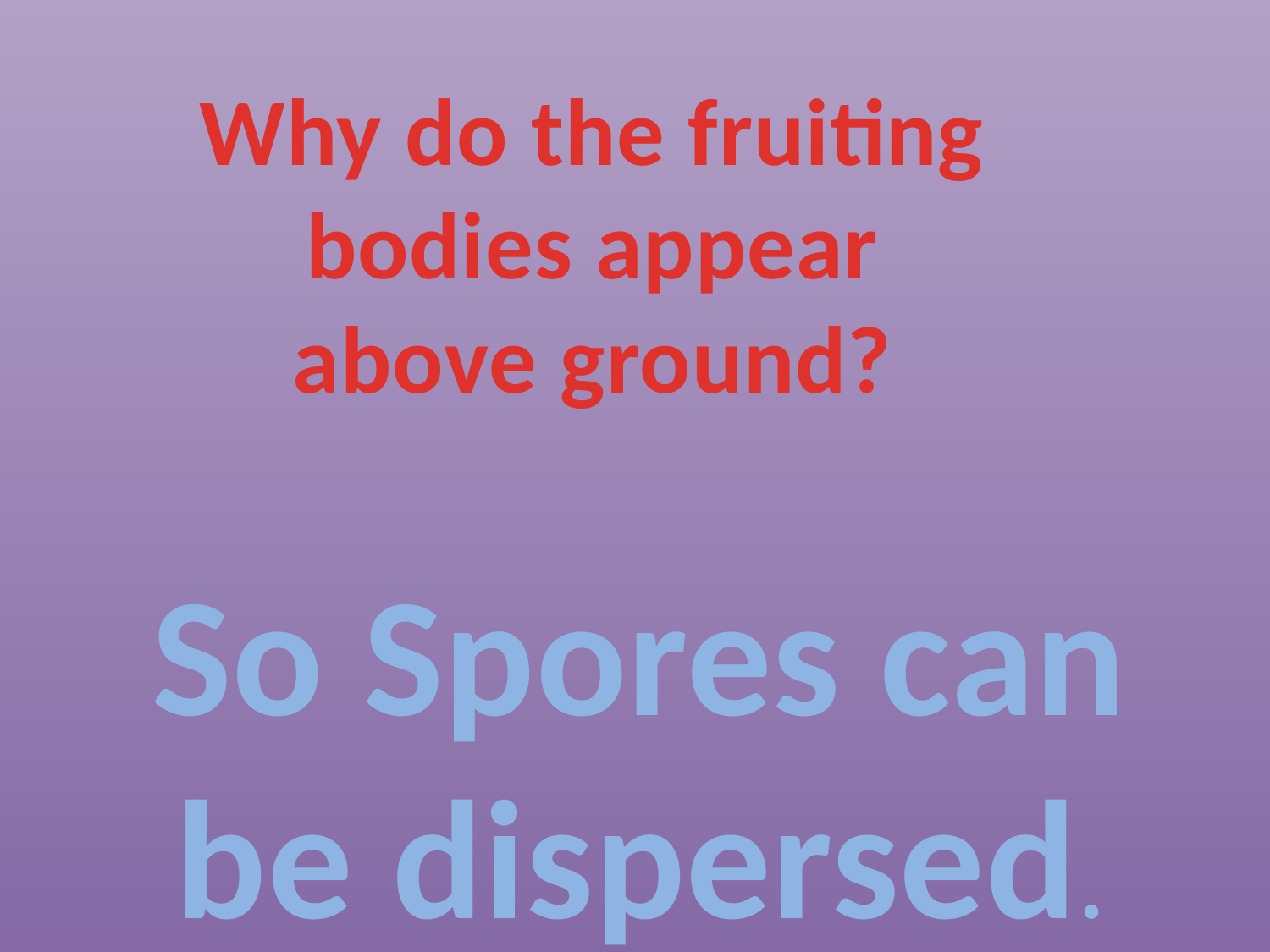

Why do the fruiting bodies appear above ground?
So Spores can be dispersed.